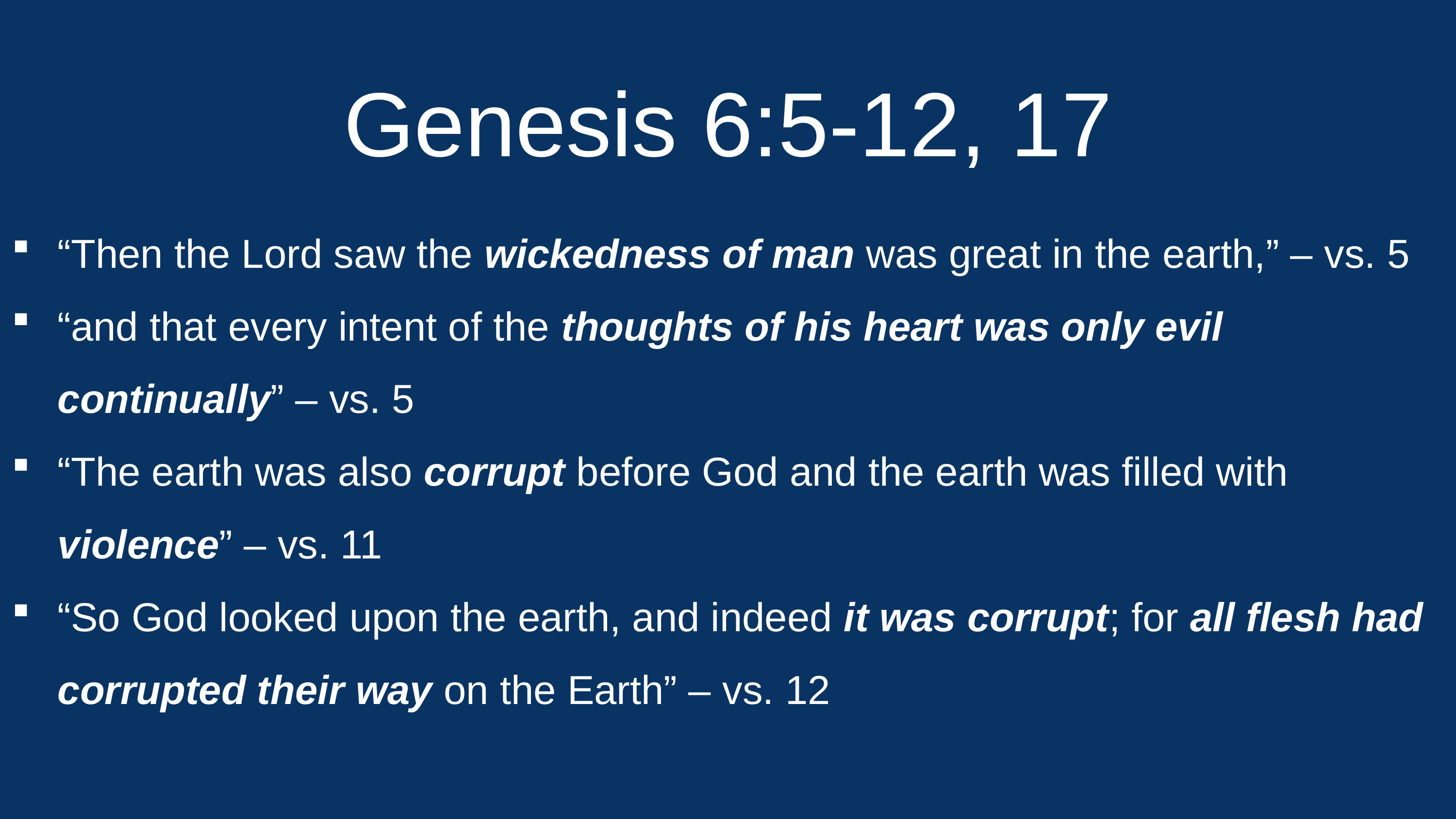

Genesis 6:5-12, 17
“Then the Lord saw the wickedness of man was great in the earth,” – vs. 5
“and that every intent of the thoughts of his heart was only evil continually” – vs. 5
“The earth was also corrupt before God and the earth was filled with violence” – vs. 11
“So God looked upon the earth, and indeed it was corrupt; for all flesh had corrupted their way on the Earth” – vs. 12